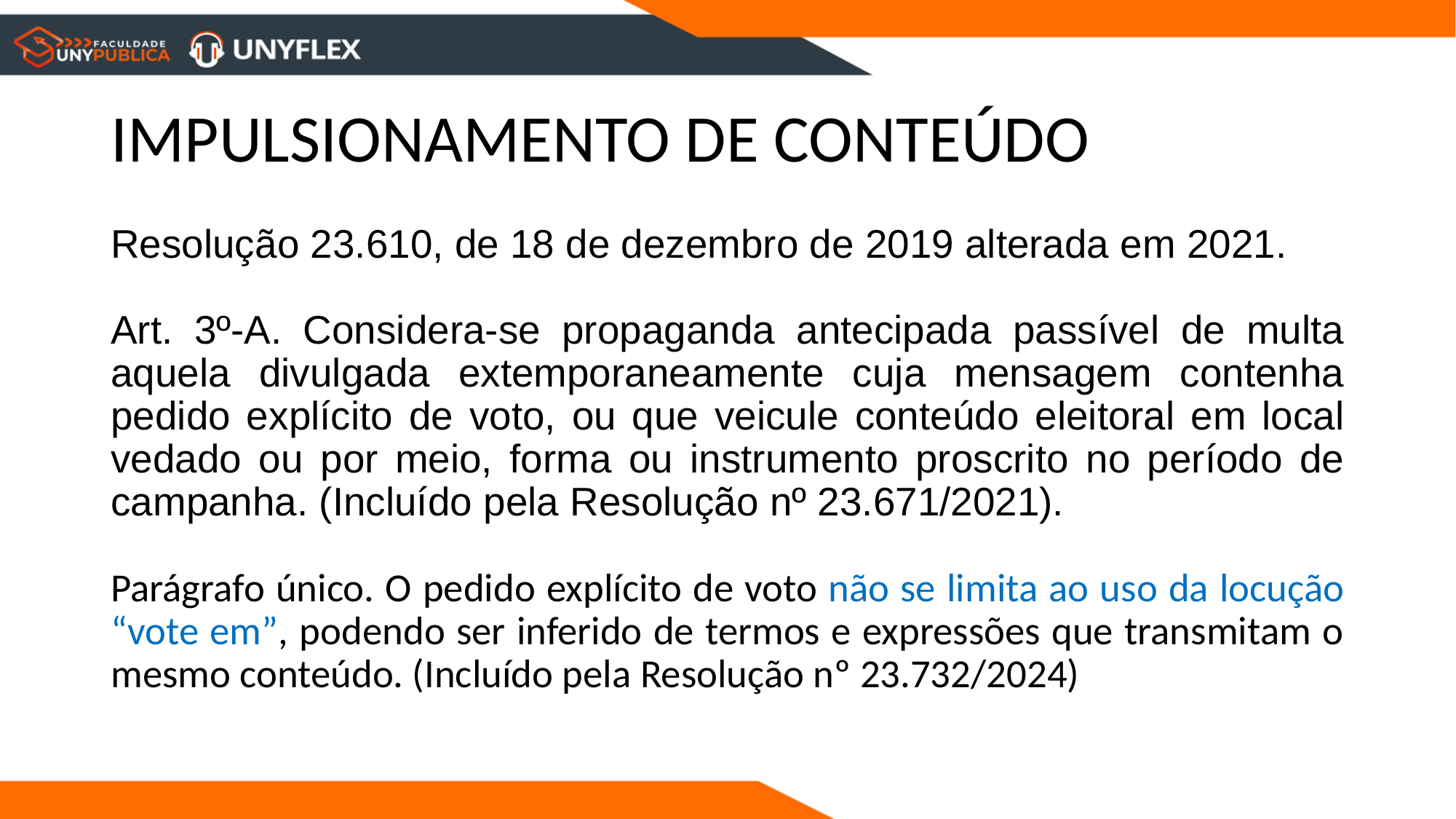

# IMPULSIONAMENTO DE CONTEÚDO
Resolução 23.610, de 18 de dezembro de 2019 alterada em 2021.

Art. 3º-A. Considera-se propaganda antecipada passível de multa aquela divulgada extemporaneamente cuja mensagem contenha pedido explícito de voto, ou que veicule conteúdo eleitoral em local vedado ou por meio, forma ou instrumento proscrito no período de campanha. (Incluído pela Resolução nº 23.671/2021).

Parágrafo único. O pedido explícito de voto não se limita ao uso da locução “vote em”, podendo ser inferido de termos e expressões que transmitam o mesmo conteúdo. (Incluído pela Resolução nº 23.732/2024)